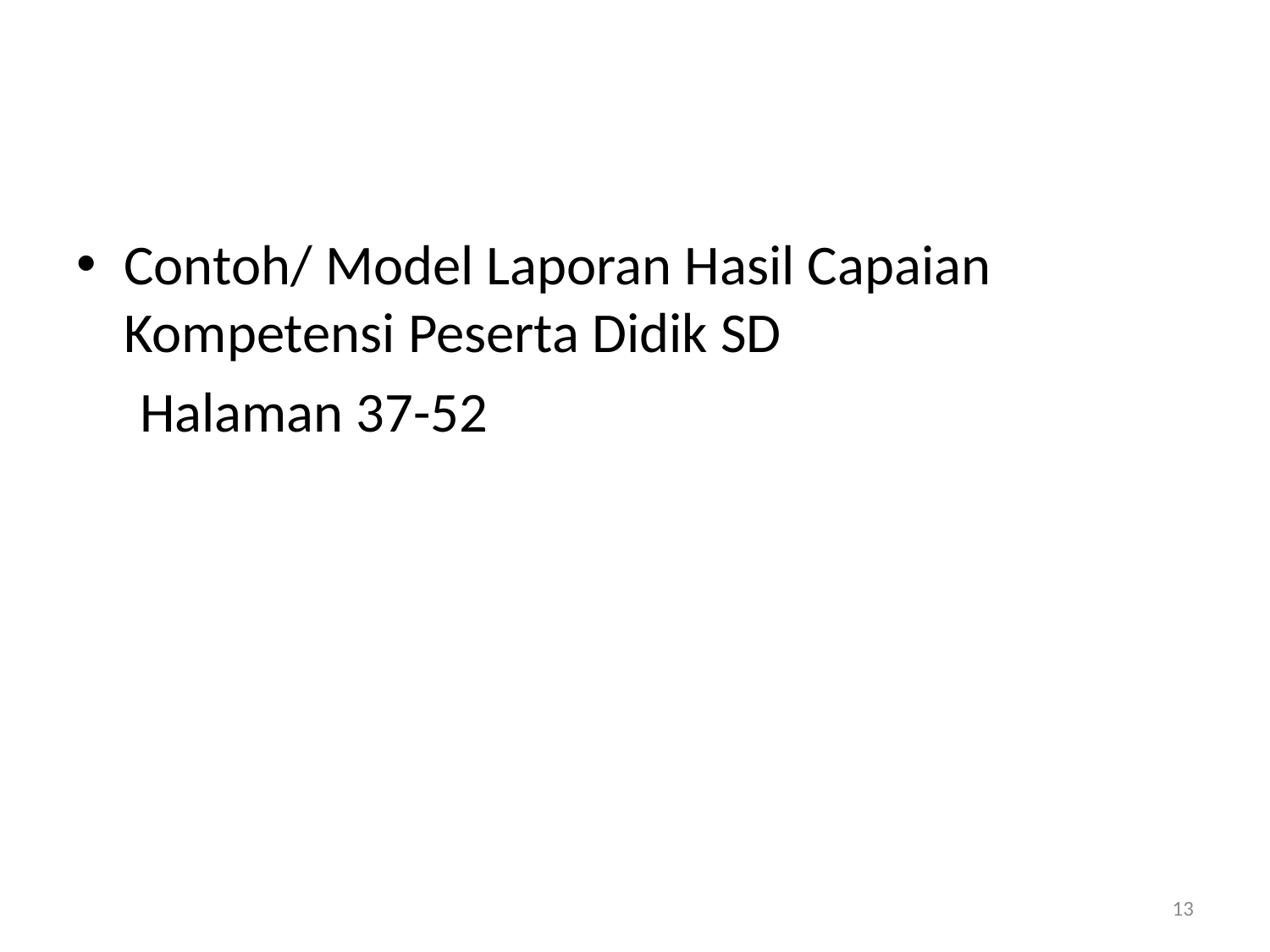

#
Contoh/ Model Laporan Hasil Capaian Kompetensi Peserta Didik SD
     Halaman 37-52
13